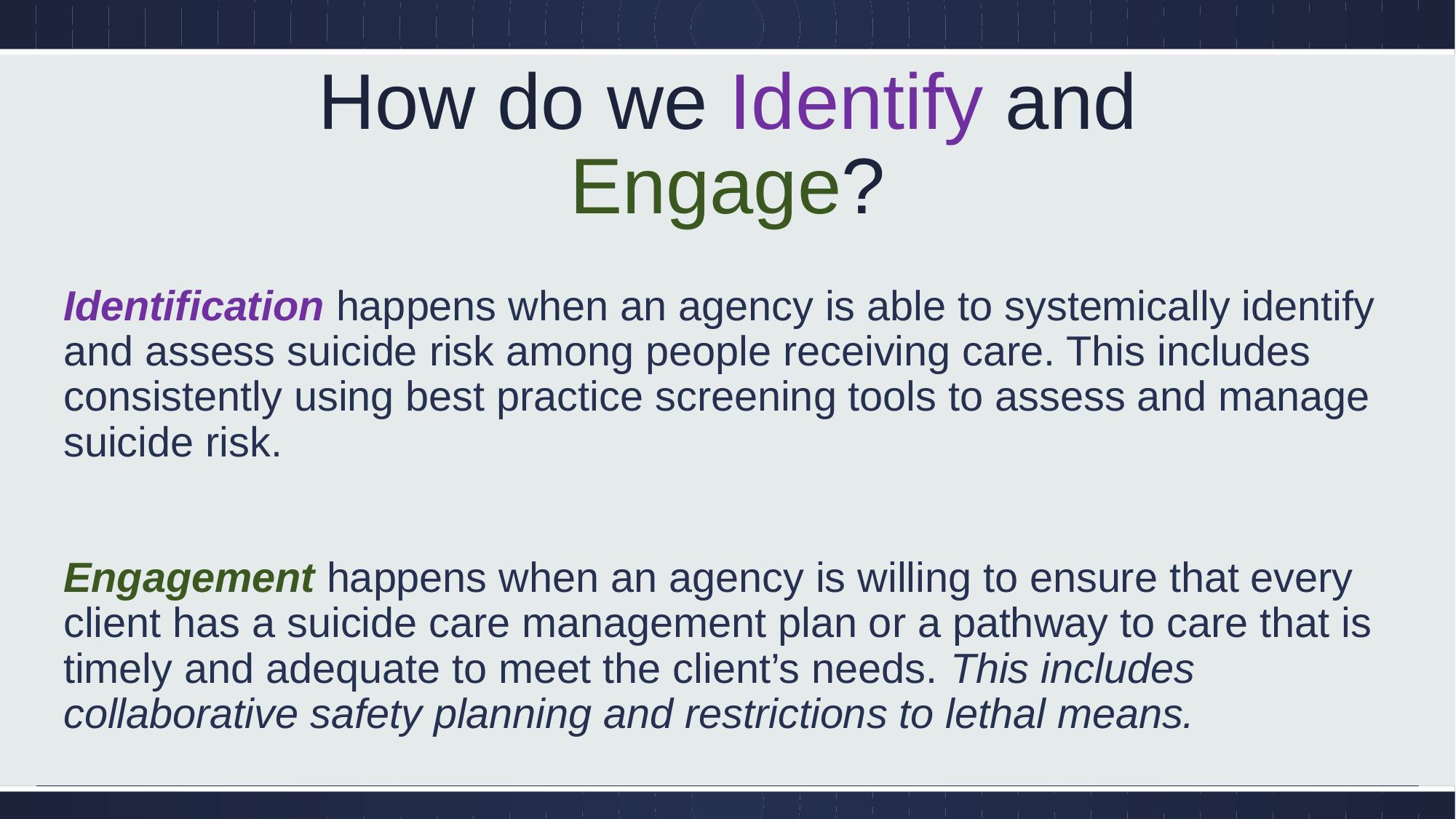

# How do we Identify and Engage?
Identification happens when an agency is able to systemically identify and assess suicide risk among people receiving care. This includes consistently using best practice screening tools to assess and manage suicide risk.

Engagement happens when an agency is willing to ensure that every client has a suicide care management plan or a pathway to care that is timely and adequate to meet the client’s needs. This includes collaborative safety planning and restrictions to lethal means.